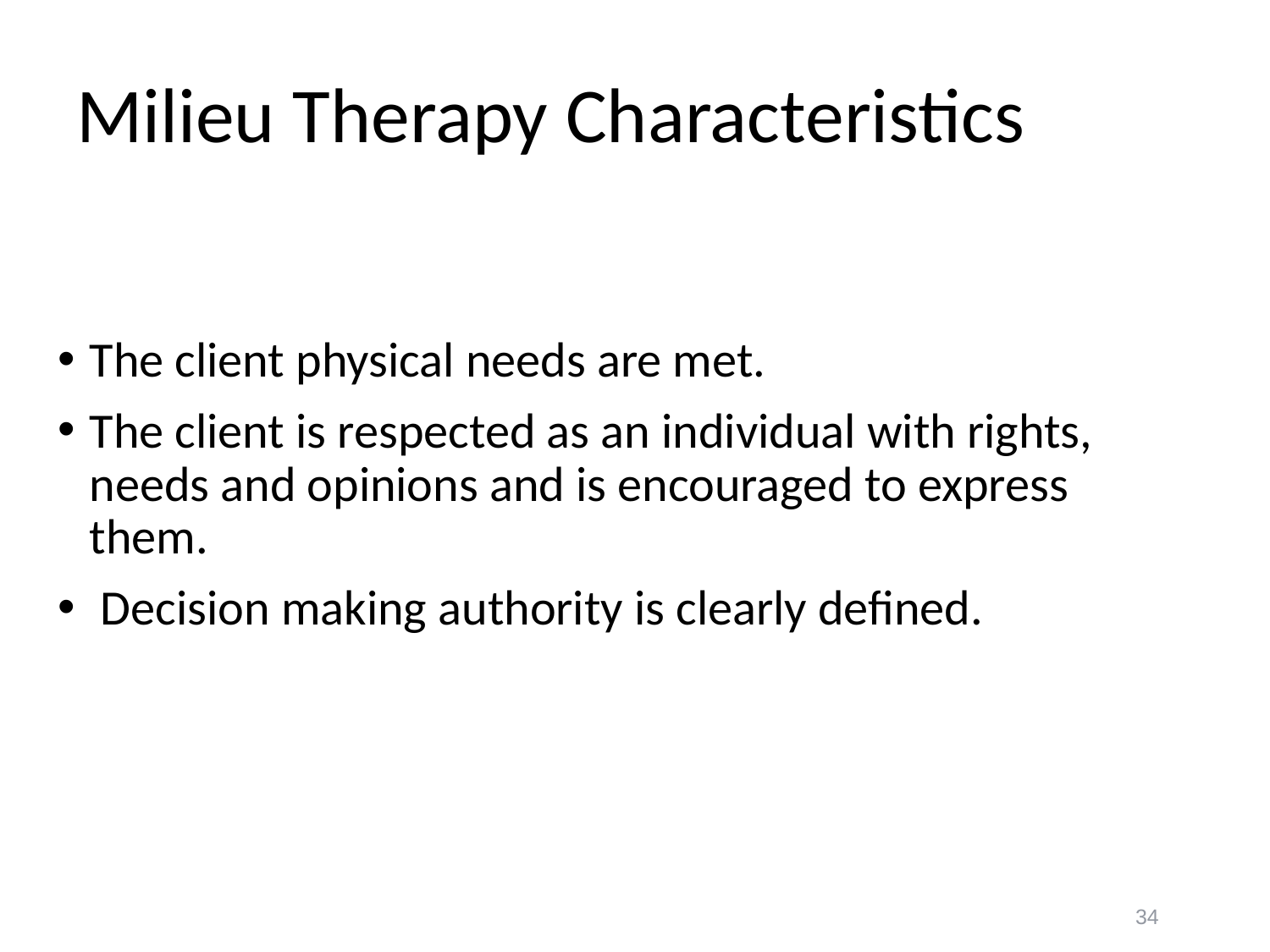

# Milieu Therapy Characteristics
The client physical needs are met.
The client is respected as an individual with rights, needs and opinions and is encouraged to express them.
 Decision making authority is clearly defined.

34